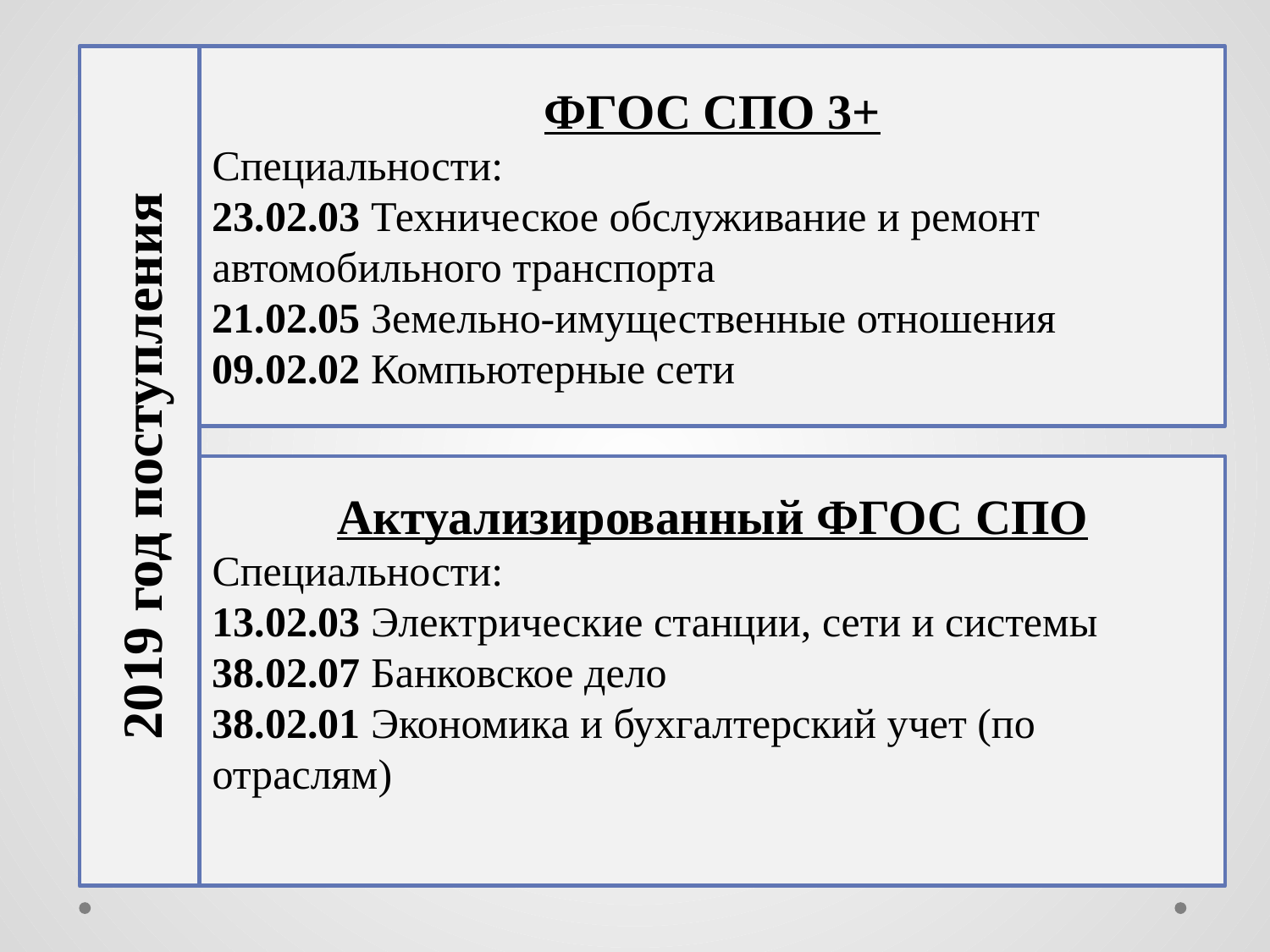

ФГОС СПО 3+
Специальности:
23.02.03 Техническое обслуживание и ремонт автомобильного транспорта
21.02.05 Земельно-имущественные отношения
09.02.02 Компьютерные сети
2019 год поступления
Актуализированный ФГОС СПО
Специальности:
13.02.03 Электрические станции, сети и системы
38.02.07 Банковское дело
38.02.01 Экономика и бухгалтерский учет (по отраслям)